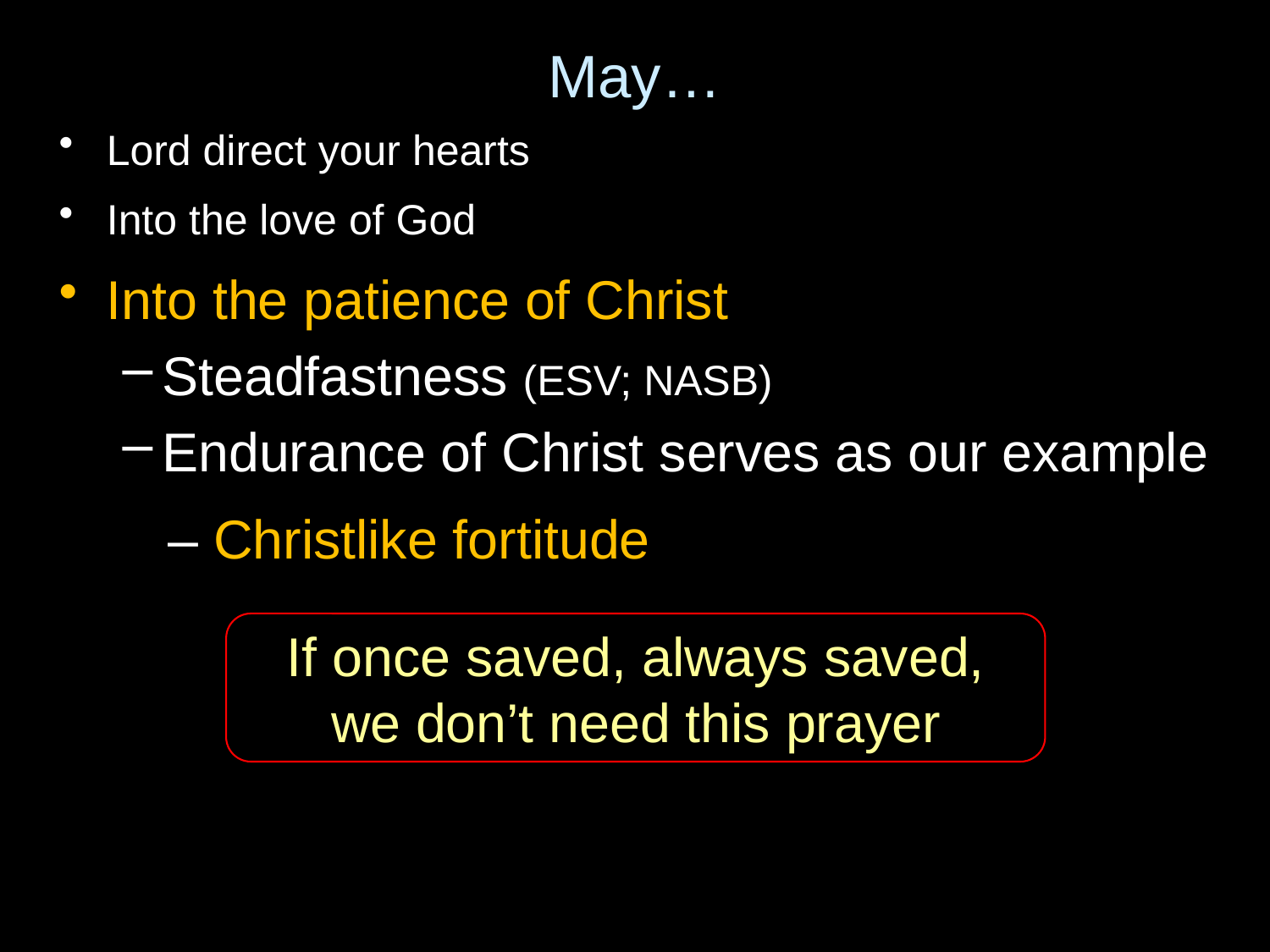

# May…
Lord direct your hearts
Into the love of God
Into the patience of Christ
Steadfastness (ESV; NASB)
Endurance of Christ serves as our example
   – Christlike fortitude

If once saved, always saved,
we don’t need this prayer